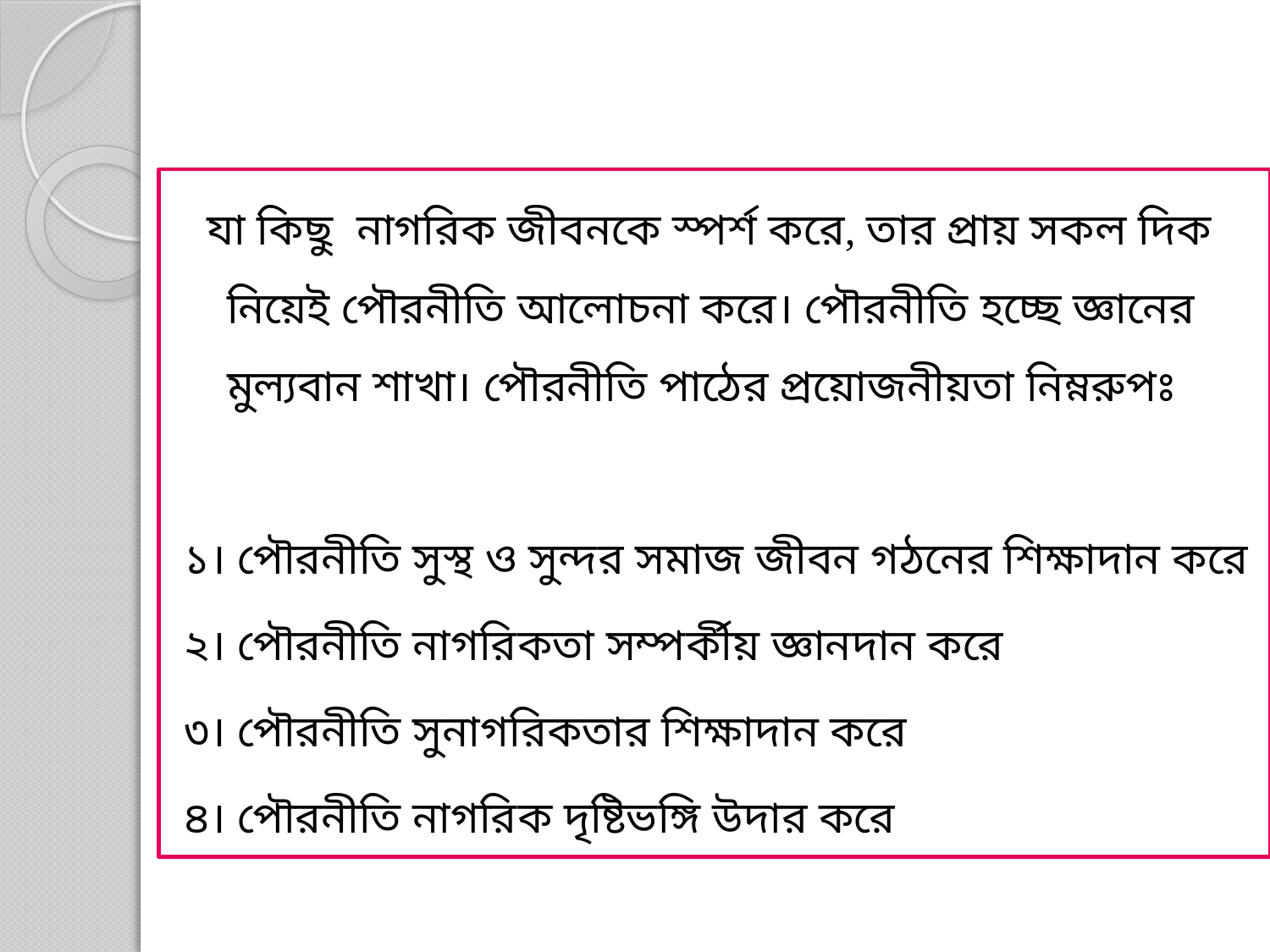

যা কিছু  নাগরিক জীবনকে স্পর্শ করে, তার প্রায় সকল দিক নিয়েই পৌরনীতি আলোচনা করে। পৌরনীতি হচ্ছে জ্ঞানের মুল্যবান শাখা। পৌরনীতি পাঠের প্রয়োজনীয়তা নিম্নরুপঃ

১। পৌরনীতি সুস্থ ও সুন্দর সমাজ জীবন গঠনের শিক্ষাদান করে
২। পৌরনীতি নাগরিকতা সম্পর্কীয় জ্ঞানদান করে
৩। পৌরনীতি সুনাগরিকতার শিক্ষাদান করে
৪। পৌরনীতি নাগরিক দৃষ্টিভঙ্গি উদার করে